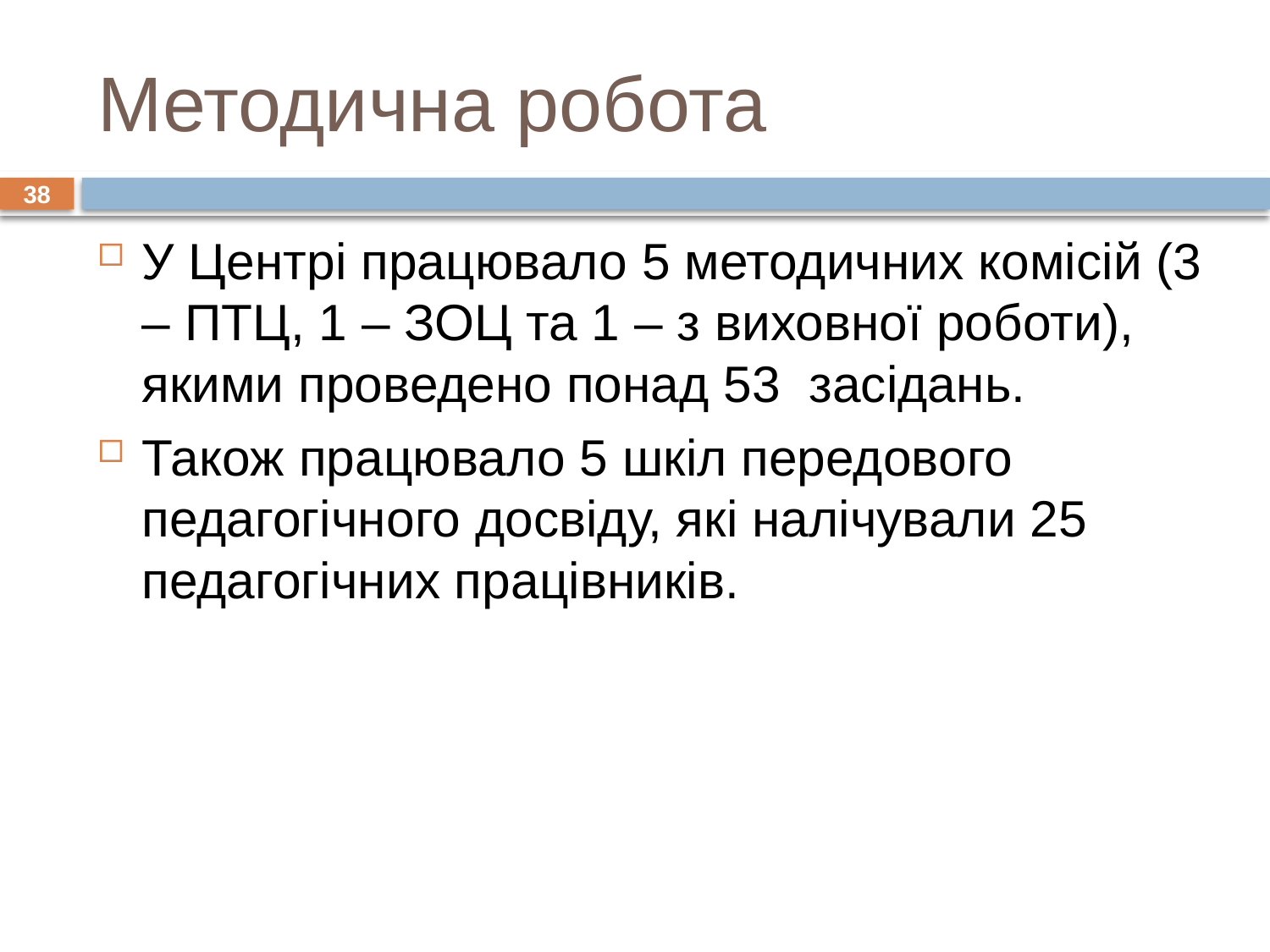

# Методична робота
38
У Центрі працювало 5 методичних комісій (3 – ПТЦ, 1 – ЗОЦ та 1 – з виховної роботи), якими проведено понад 53  засідань.
Також працювало 5 шкіл передового педагогічного досвіду, які налічували 25 педагогічних працівників.